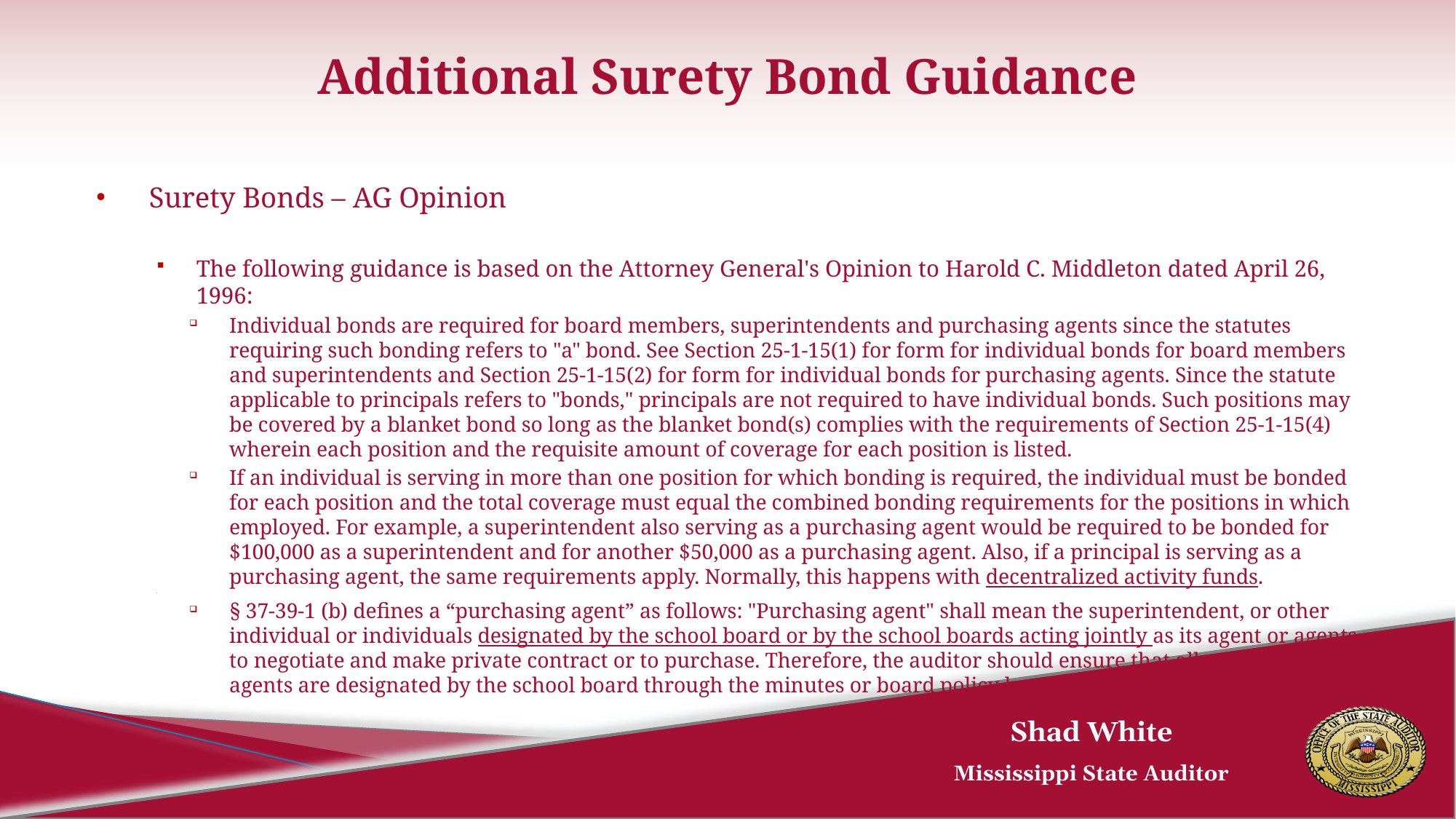

# Additional Surety Bond Guidance
Surety Bonds – AG Opinion

The following guidance is based on the Attorney General's Opinion to Harold C. Middleton dated April 26, 1996:
Individual bonds are required for board members, superintendents and purchasing agents since the statutes requiring such bonding refers to "a" bond. See Section 25-1-15(1) for form for individual bonds for board members and superintendents and Section 25-1-15(2) for form for individual bonds for purchasing agents. Since the statute applicable to principals refers to "bonds," principals are not required to have individual bonds. Such positions may be covered by a blanket bond so long as the blanket bond(s) complies with the requirements of Section 25-1-15(4) wherein each position and the requisite amount of coverage for each position is listed.
If an individual is serving in more than one position for which bonding is required, the individual must be bonded for each position and the total coverage must equal the combined bonding requirements for the positions in which employed. For example, a superintendent also serving as a purchasing agent would be required to be bonded for $100,000 as a superintendent and for another $50,000 as a purchasing agent. Also, if a principal is serving as a purchasing agent, the same requirements apply. Normally, this happens with decentralized activity funds.

§ 37-39-1 (b) defines a “purchasing agent” as follows: "Purchasing agent" shall mean the superintendent, or other individual or individuals designated by the school board or by the school boards acting jointly as its agent or agents to negotiate and make private contract or to purchase. Therefore, the auditor should ensure that all purchasing agents are designated by the school board through the minutes or board policy by position.